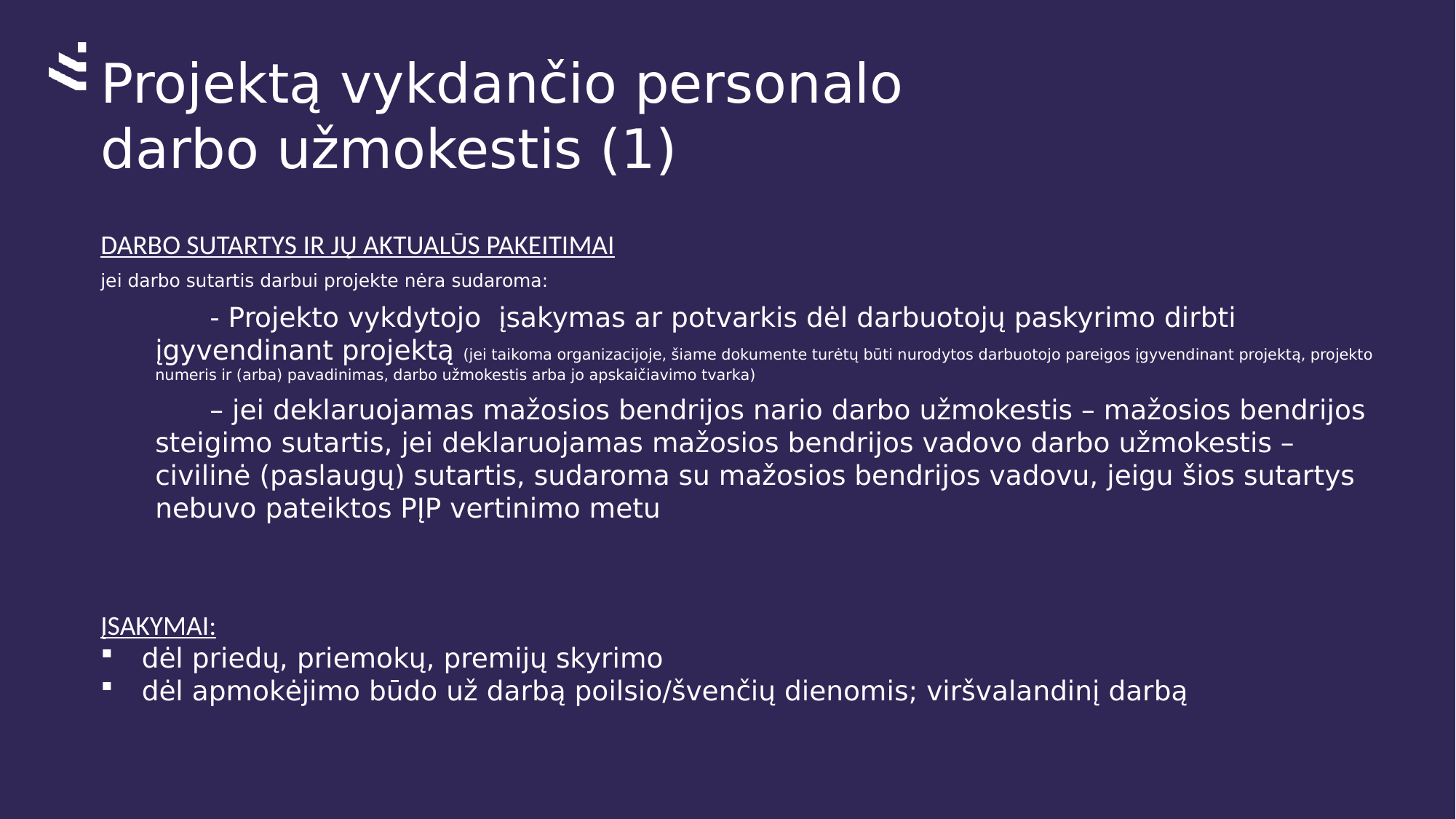

# Projektą vykdančio personalo darbo užmokestis (1)
DARBO SUTARTYS IR JŲ AKTUALŪS PAKEITIMAI
jei darbo sutartis darbui projekte nėra sudaroma:
- Projekto vykdytojo  įsakymas ar potvarkis dėl darbuotojų paskyrimo dirbti įgyvendinant projektą (jei taikoma organizacijoje, šiame dokumente turėtų būti nurodytos darbuotojo pareigos įgyvendinant projektą, projekto numeris ir (arba) pavadinimas, darbo užmokestis arba jo apskaičiavimo tvarka)
– jei deklaruojamas mažosios bendrijos nario darbo užmokestis – mažosios bendrijos steigimo sutartis, jei deklaruojamas mažosios bendrijos vadovo darbo užmokestis – civilinė (paslaugų) sutartis, sudaroma su mažosios bendrijos vadovu, jeigu šios sutartys nebuvo pateiktos PĮP vertinimo metu
ĮSAKYMAI:
dėl priedų, priemokų, premijų skyrimo
dėl apmokėjimo būdo už darbą poilsio/švenčių dienomis; viršvalandinį darbą